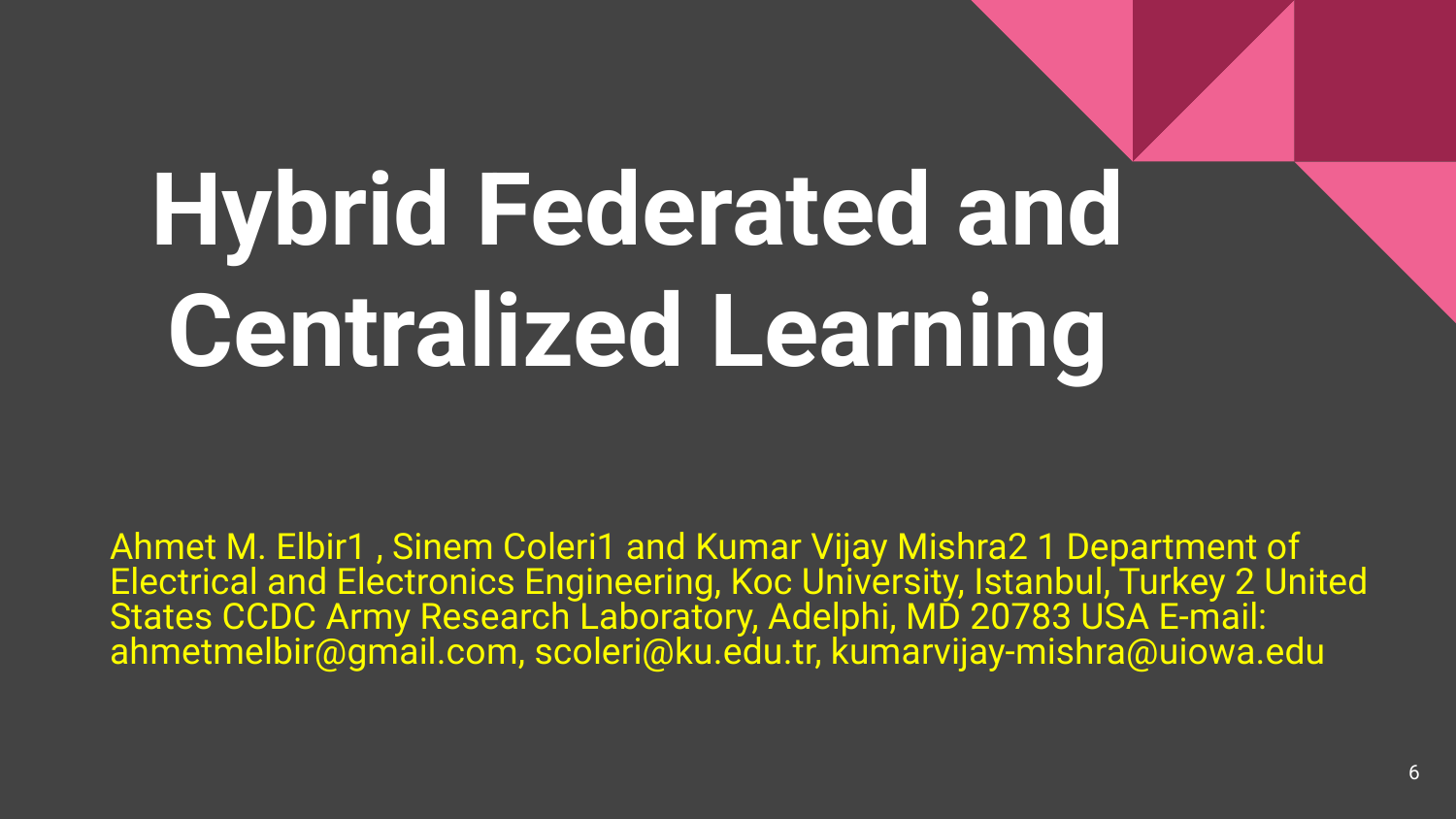

# Hybrid Federated and Centralized Learning
Ahmet M. Elbir1 , Sinem Coleri1 and Kumar Vijay Mishra2 1 Department of Electrical and Electronics Engineering, Koc University, Istanbul, Turkey 2 United States CCDC Army Research Laboratory, Adelphi, MD 20783 USA E-mail: ahmetmelbir@gmail.com, scoleri@ku.edu.tr, kumarvijay-mishra@uiowa.edu
6